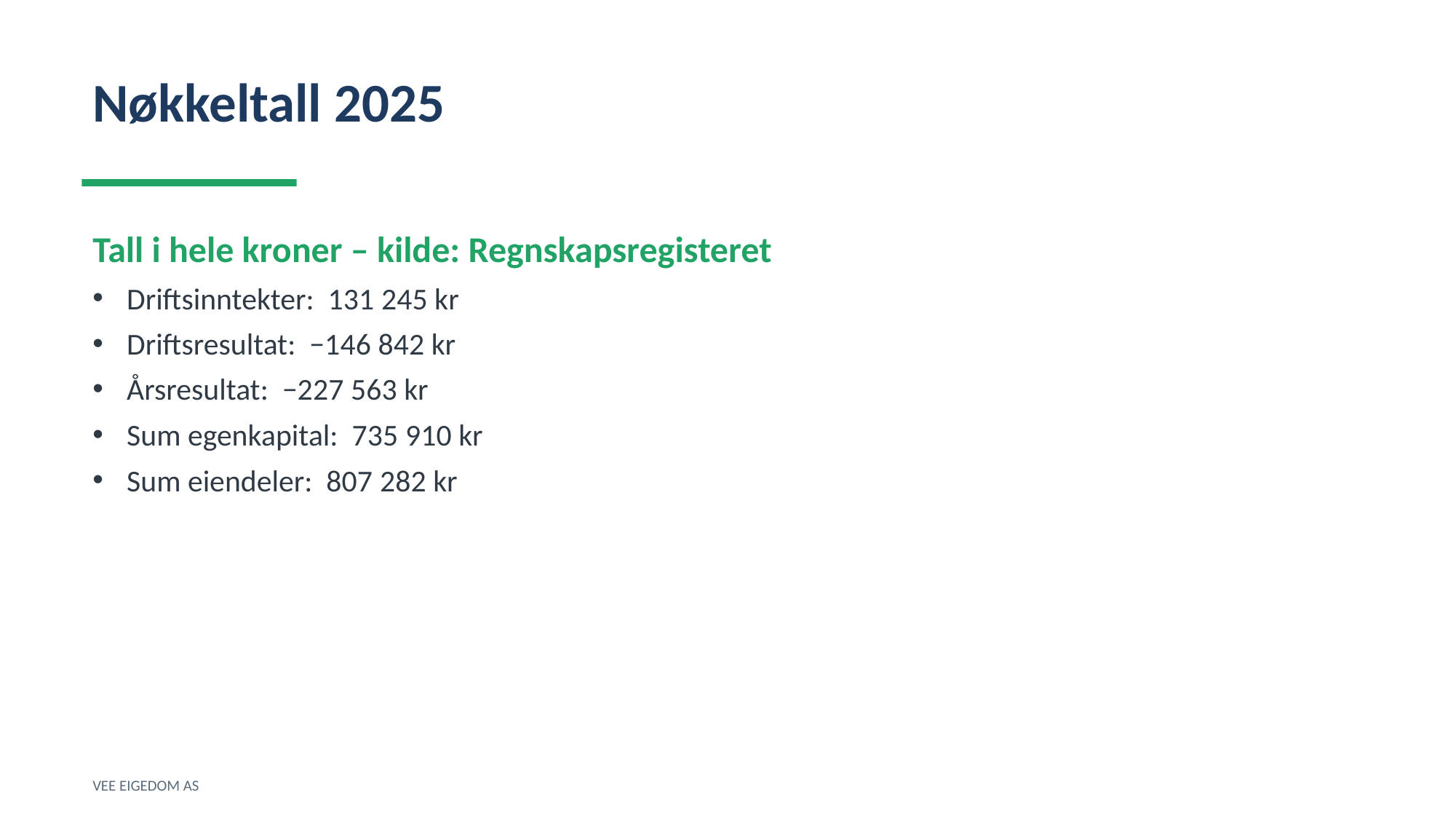

Nøkkeltall 2025

Tall i hele kroner – kilde: Regnskapsregisteret
Driftsinntekter:  131 245 kr
Driftsresultat:  −146 842 kr
Årsresultat:  −227 563 kr
Sum egenkapital:  735 910 kr
Sum eiendeler:  807 282 kr
VEE EIGEDOM AS